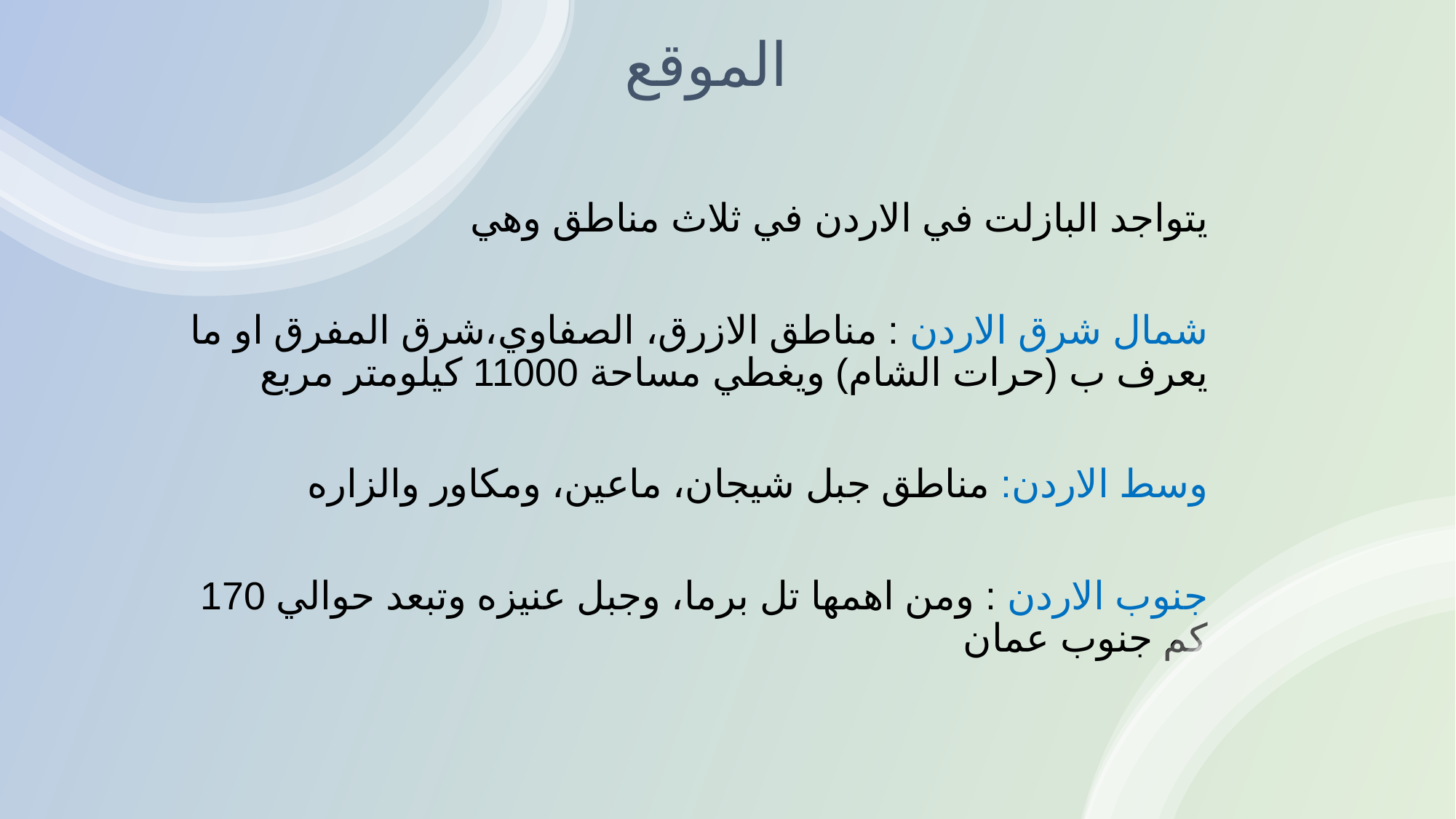

# الموقع

يتواجد البازلت في الاردن في ثلاث مناطق وهي

شمال شرق الاردن : مناطق الازرق، الصفاوي،شرق المفرق او ما يعرف ب (حرات الشام) ويغطي مساحة 11000 كيلومتر مربع

وسط الاردن: مناطق جبل شيجان، ماعين، ومكاور والزاره

جنوب الاردن : ومن اهمها تل برما، وجبل عنيزه وتبعد حوالي 170 كم جنوب عمان